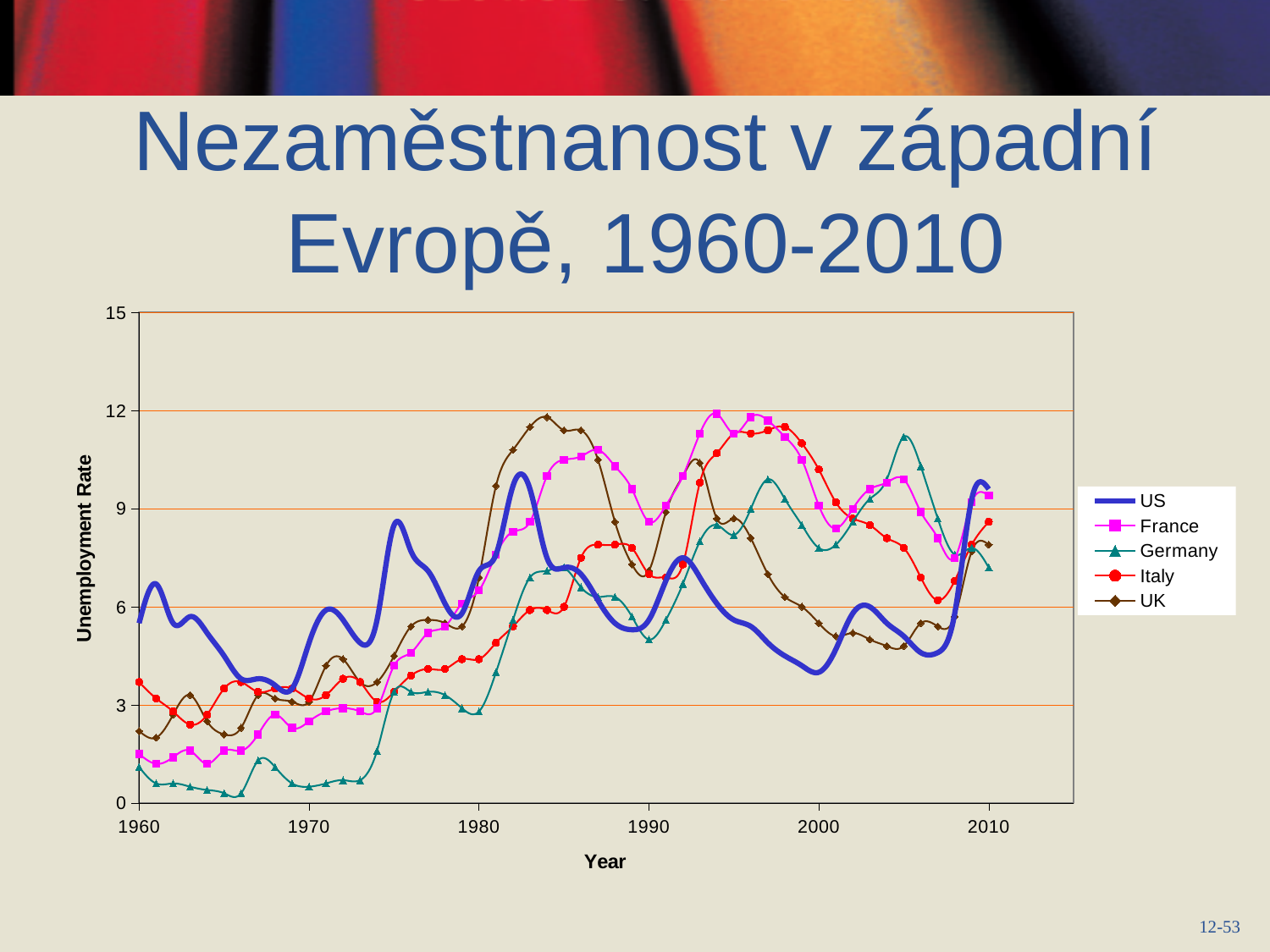

Nezaměstnanost v západní Evropě, 1960-2010

### Chart

| Category | US | France | Germany | Italy | UK |
|---|---|---|---|---|---|